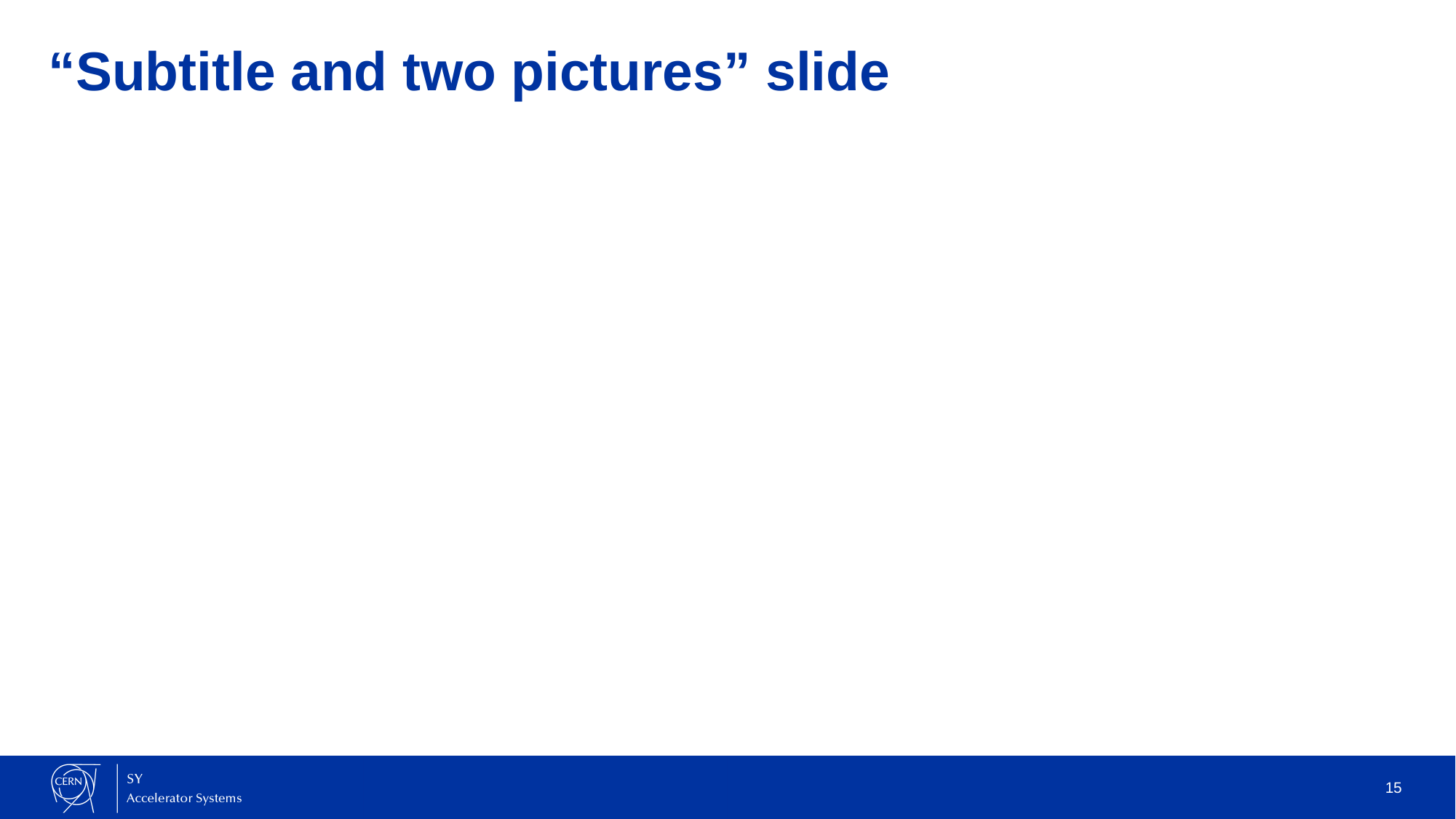

# “Subtitle and two pictures” slide

15